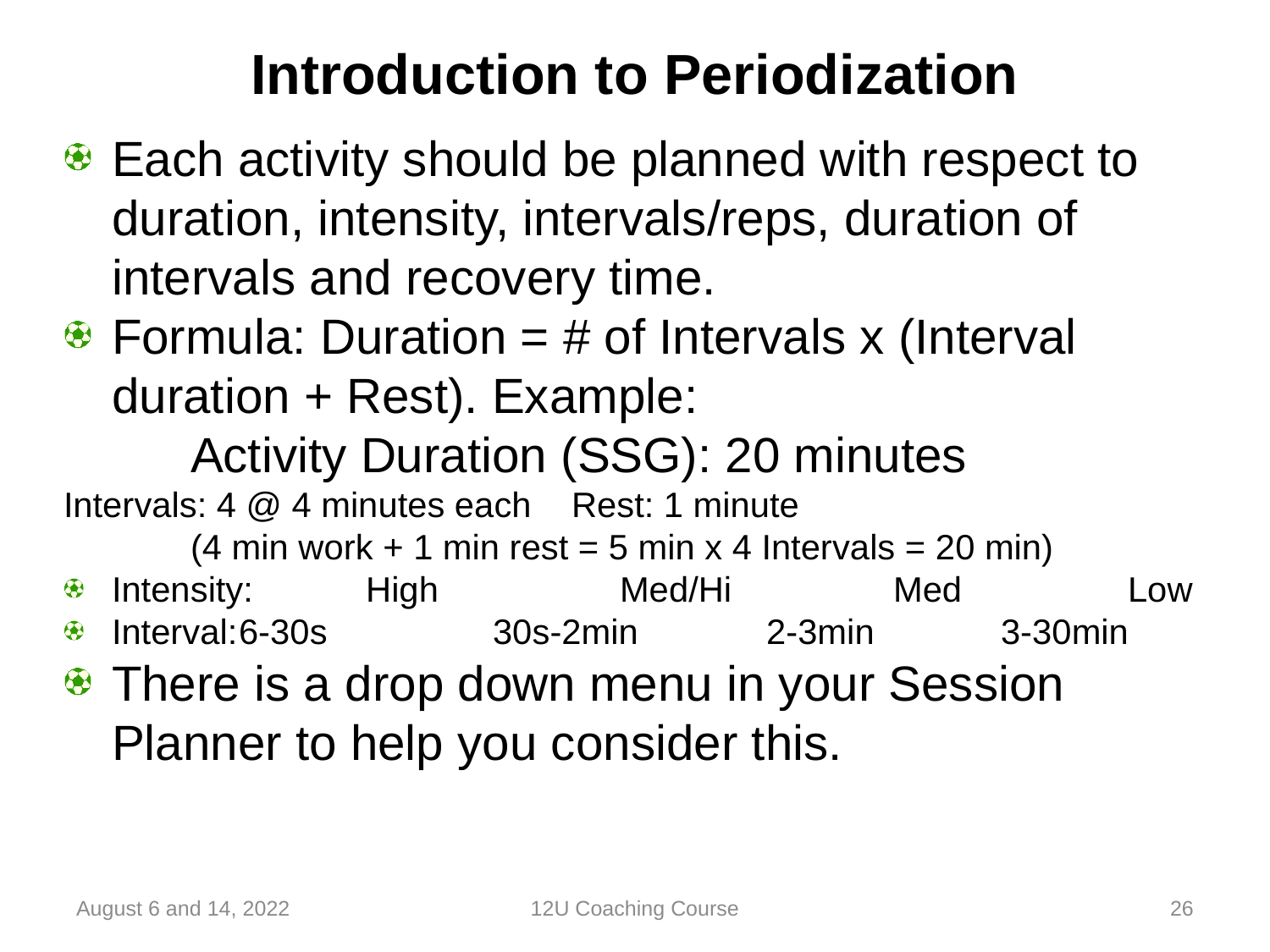

# Introduction to Periodization
Each activity should be planned with respect to duration, intensity, intervals/reps, duration of intervals and recovery time.
Formula: Duration = # of Intervals x (Interval duration + Rest). Example:
	Activity Duration (SSG): 20 minutes
Intervals: 4 @ 4 minutes each	Rest: 1 minute
	(4 min work + 1 min rest = 5 min x 4 Intervals = 20 min)
Intensity:	High	 	Med/Hi		  Med		Low
Interval:	6-30s	 	30s-2min	  2-3min	3-30min
There is a drop down menu in your Session Planner to help you consider this.

August 6 and 14, 2022
12U Coaching Course
26